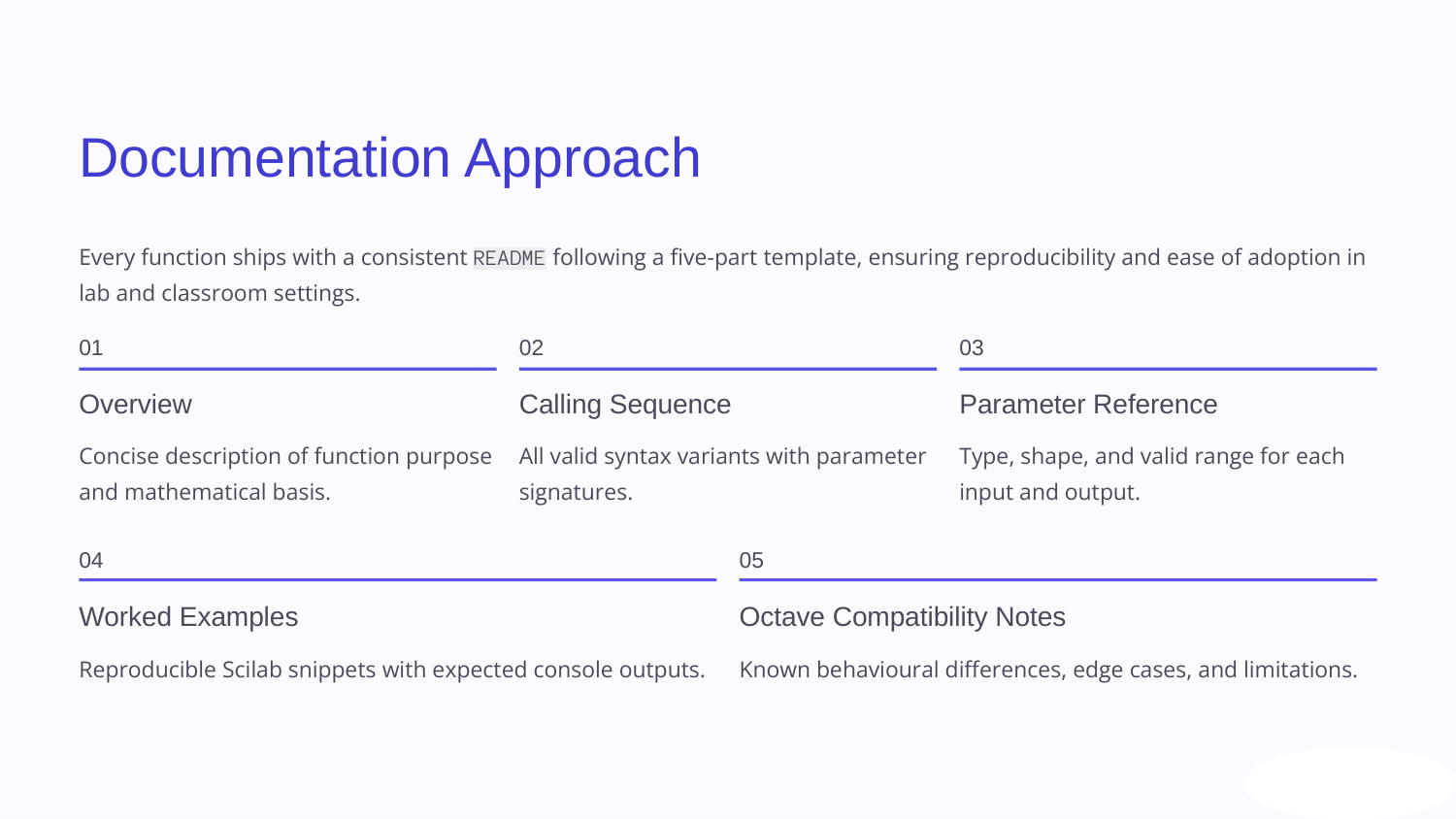

Documentation Approach
Every function ships with a consistent README following a five-part template, ensuring reproducibility and ease of adoption in lab and classroom settings.
01
02
03

Overview
Calling Sequence
Parameter Reference
Concise description of function purpose and mathematical basis.
All valid syntax variants with parameter signatures.
Type, shape, and valid range for each input and output.
04
05

Worked Examples
Octave Compatibility Notes
Reproducible Scilab snippets with expected console outputs.
Known behavioural differences, edge cases, and limitations.